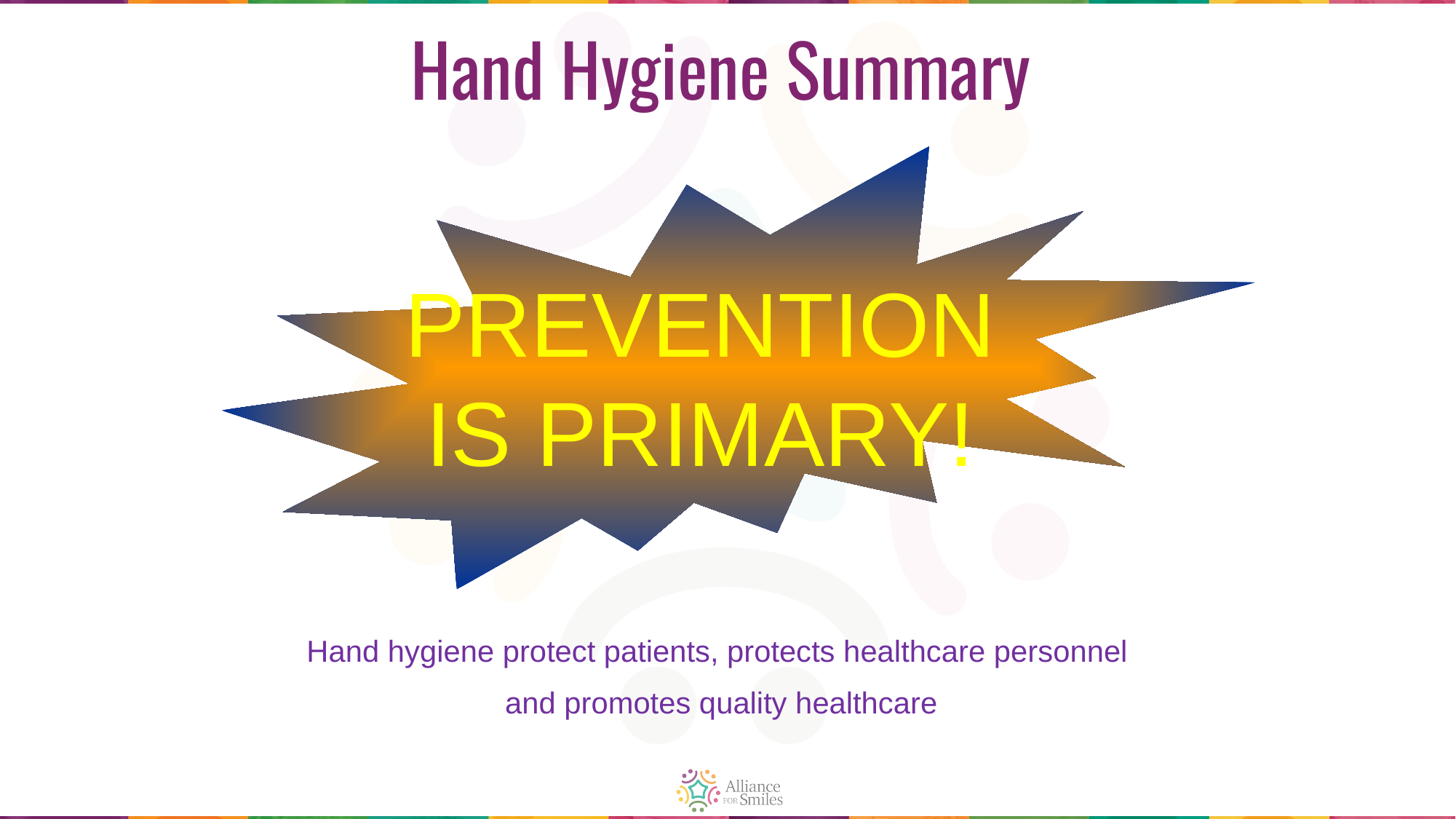

# Hand Hygiene Summary
PREVENTION
IS PRIMARY!
Hand hygiene protect patients, protects healthcare personnel
and promotes quality healthcare